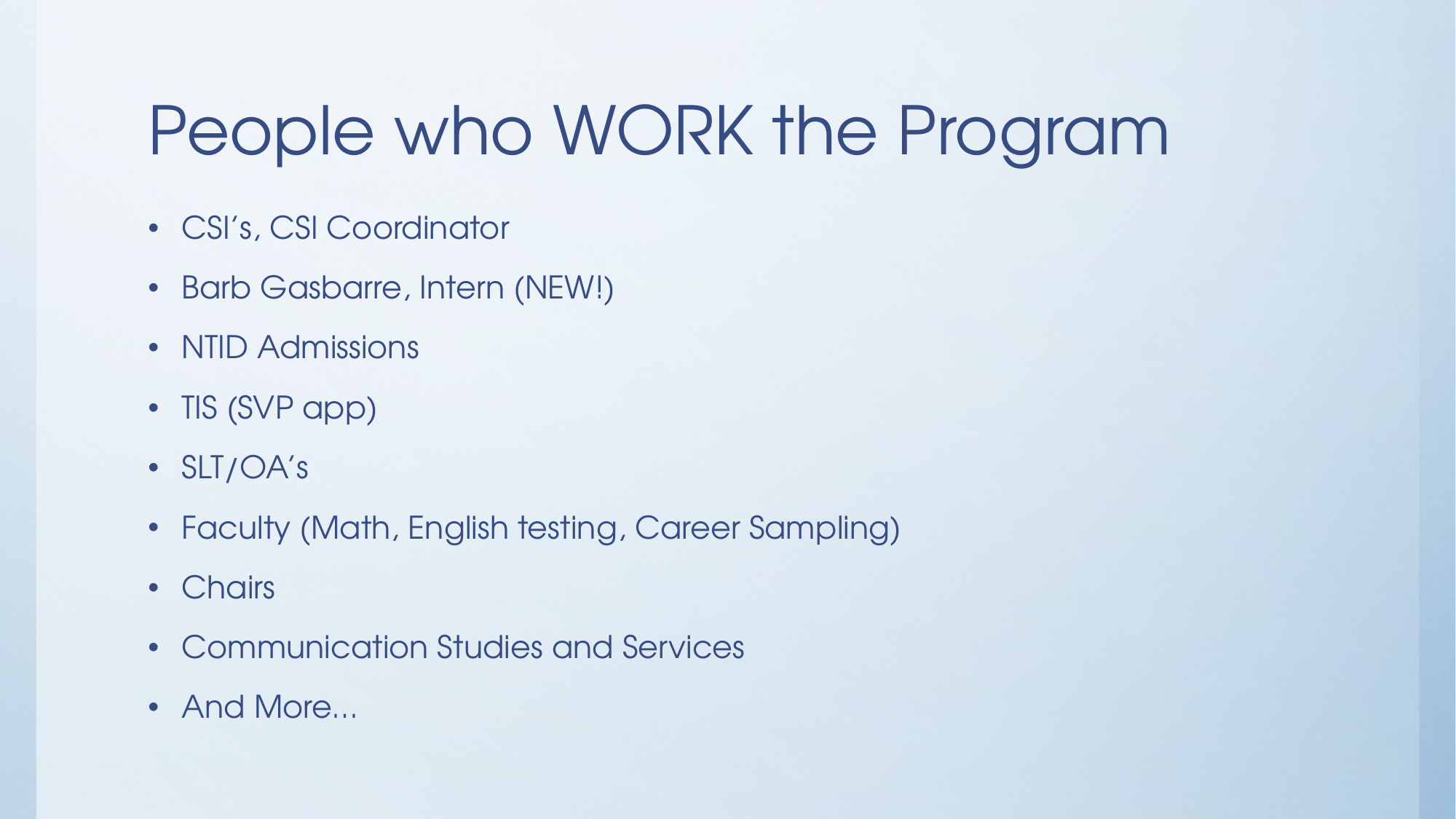

# People who WORK the Program
CSI’s, CSI Coordinator
Barb Gasbarre, Intern (NEW!)
NTID Admissions
TIS (SVP app)
SLT/OA’s
Faculty (Math, English testing, Career Sampling)
Chairs
Communication Studies and Services
And More…